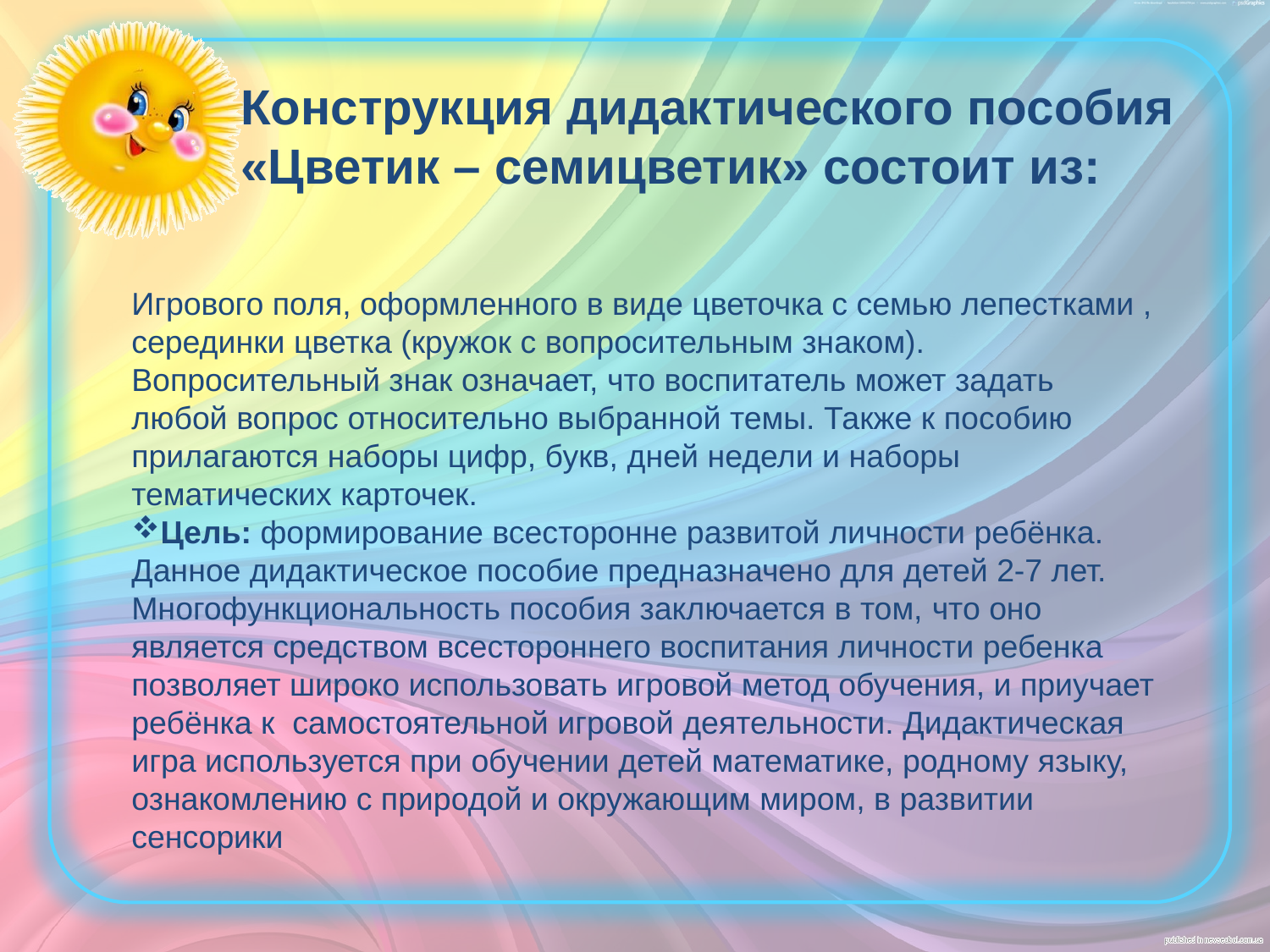

Конструкция дидактического пособия «Цветик – семицветик» состоит из:
Игрового поля, оформленного в виде цветочка с семью лепестками , серединки цветка (кружок с вопросительным знаком). Вопросительный знак означает, что воспитатель может задать любой вопрос относительно выбранной темы. Также к пособию прилагаются наборы цифр, букв, дней недели и наборы тематических карточек.
Цель: формирование всесторонне развитой личности ребёнка.
Данное дидактическое пособие предназначено для детей 2-7 лет.
Многофункциональность пособия заключается в том, что оно является средством всестороннего воспитания личности ребенка позволяет широко использовать игровой метод обучения, и приучает ребёнка к  самостоятельной игровой деятельности. Дидактическая игра используется при обучении детей математике, родному языку, ознакомлению с природой и окружающим миром, в развитии сенсорики